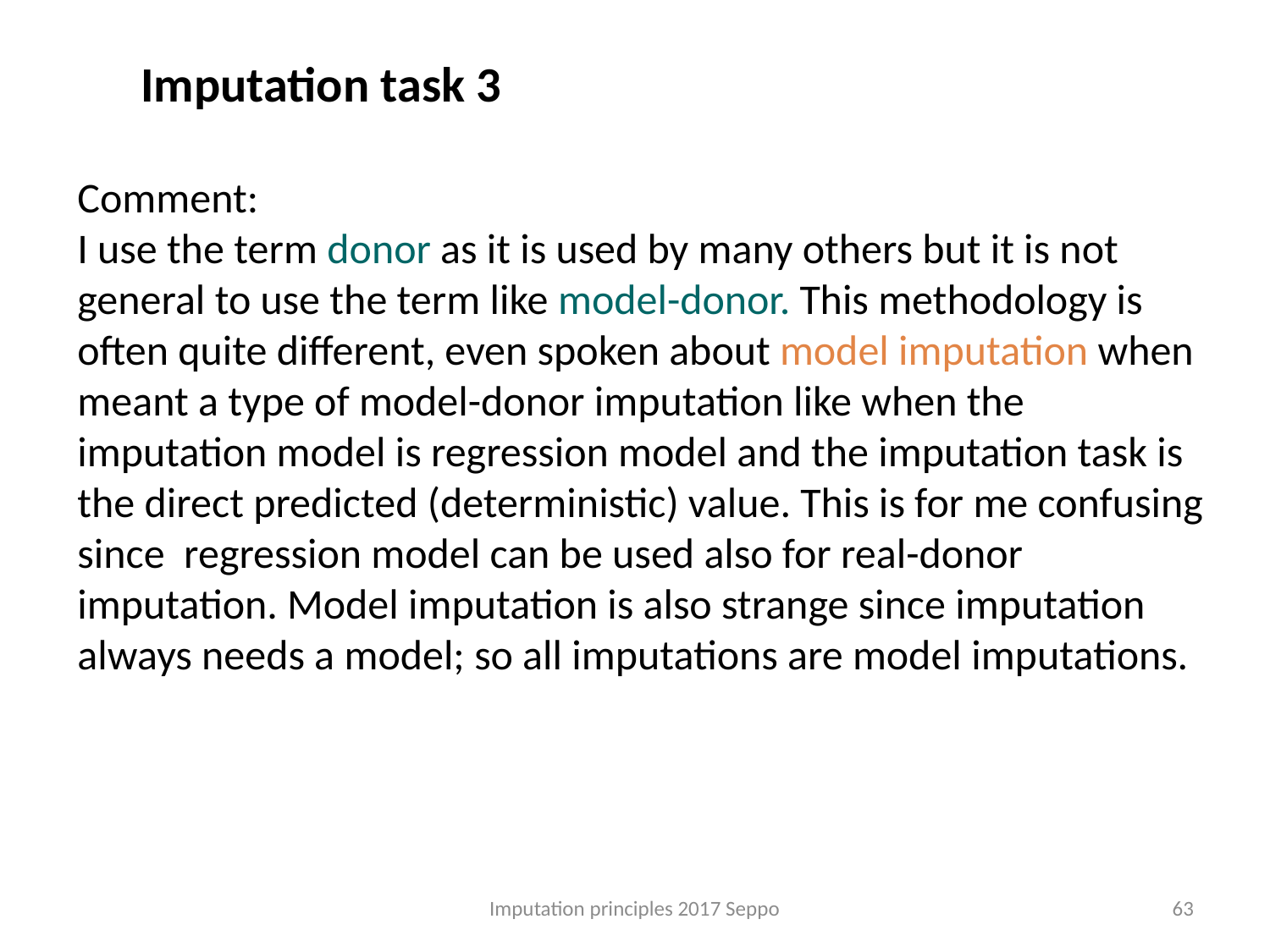

Imputation task 3

Comment:
I use the term donor as it is used by many others but it is not general to use the term like model-donor. This methodology is often quite different, even spoken about model imputation when meant a type of model-donor imputation like when the imputation model is regression model and the imputation task is the direct predicted (deterministic) value. This is for me confusing since  regression model can be used also for real-donor imputation. Model imputation is also strange since imputation always needs a model; so all imputations are model imputations.

Imputation principles 2017 Seppo
63